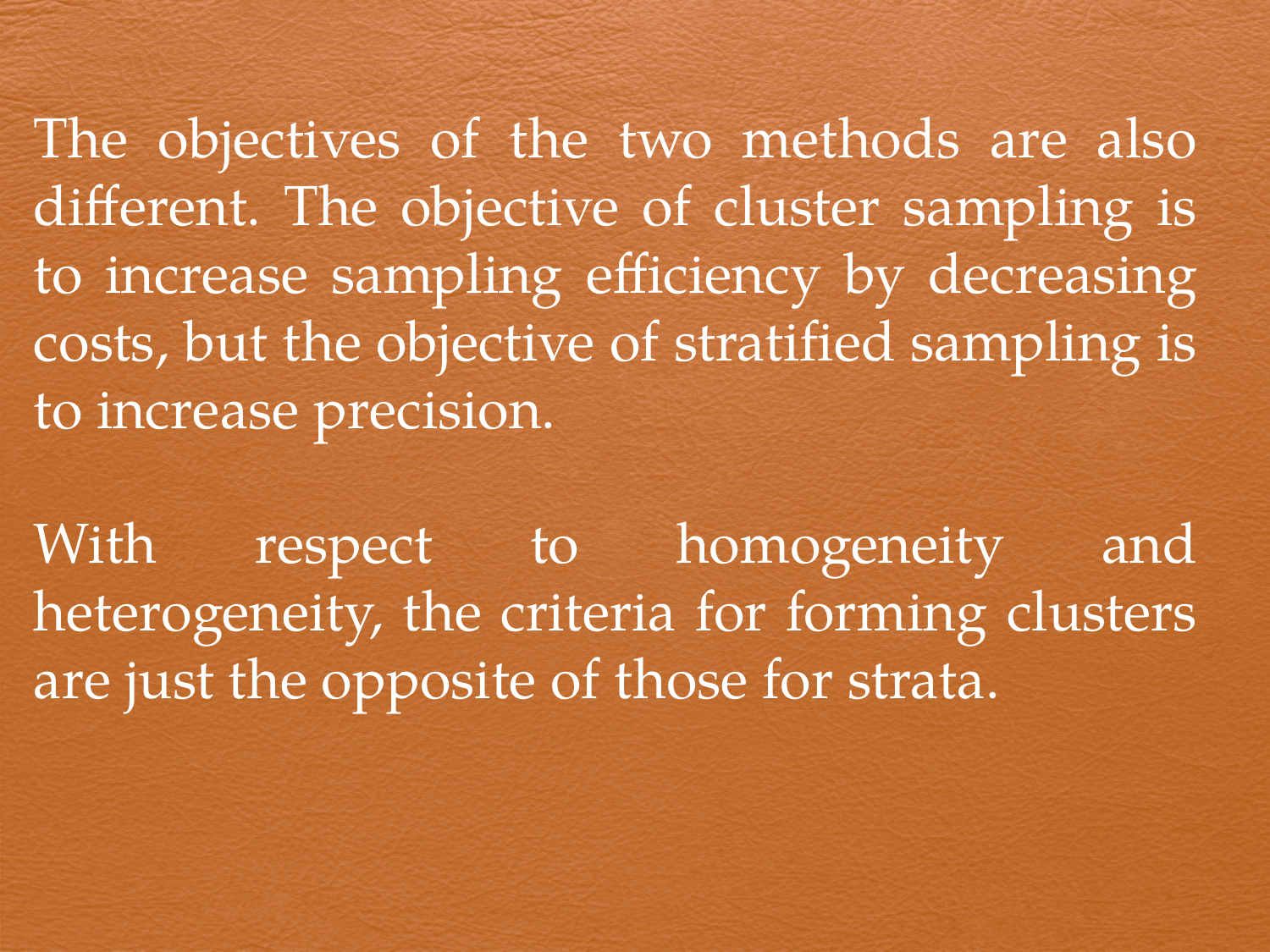

The objectives of the two methods are also different. The objective of cluster sampling is to increase sampling efficiency by decreasing costs, but the objective of stratified sampling is to increase precision.

With respect to homogeneity and heterogeneity, the criteria for forming clusters are just the opposite of those for strata.